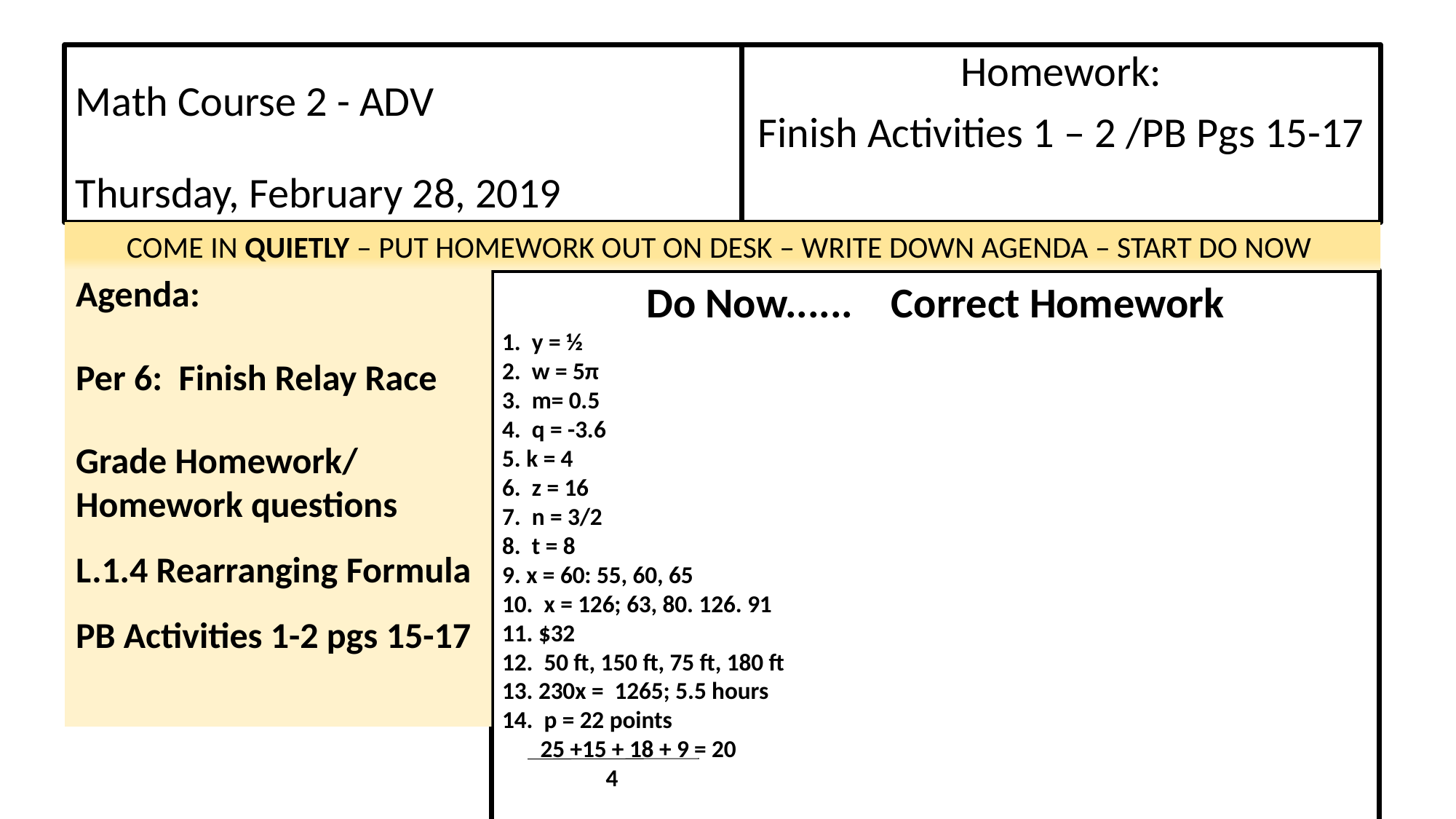

# Math Course 2 - ADV   Thursday, February 28, 2019
Homework:
Finish Activities 1 – 2 /PB Pgs 15-17

COME IN QUIETLY – PUT HOMEWORK OUT ON DESK – WRITE DOWN AGENDA – START DO NOW
Do Now......    Correct Homework
1.  y = ½
2.  w = 5π
3.  m= 0.5
4.  q = -3.6
5. k = 4
6.  z = 16
7.  n = 3/2
8.  t = 8
9. x = 60: 55, 60, 65
10.  x = 126; 63, 80. 126. 91
11. $32
12.  50 ft, 150 ft, 75 ft, 180 ft
13. 230x =  1265; 5.5 hours
14.  p = 22 points
       25 +15 + 18 + 9 = 20
                   4

Agenda:

Per 6:  Finish Relay Race

Grade Homework/ Homework questions
L.1.4 Rearranging FormulaPB Activities 1-2 pgs 15-17